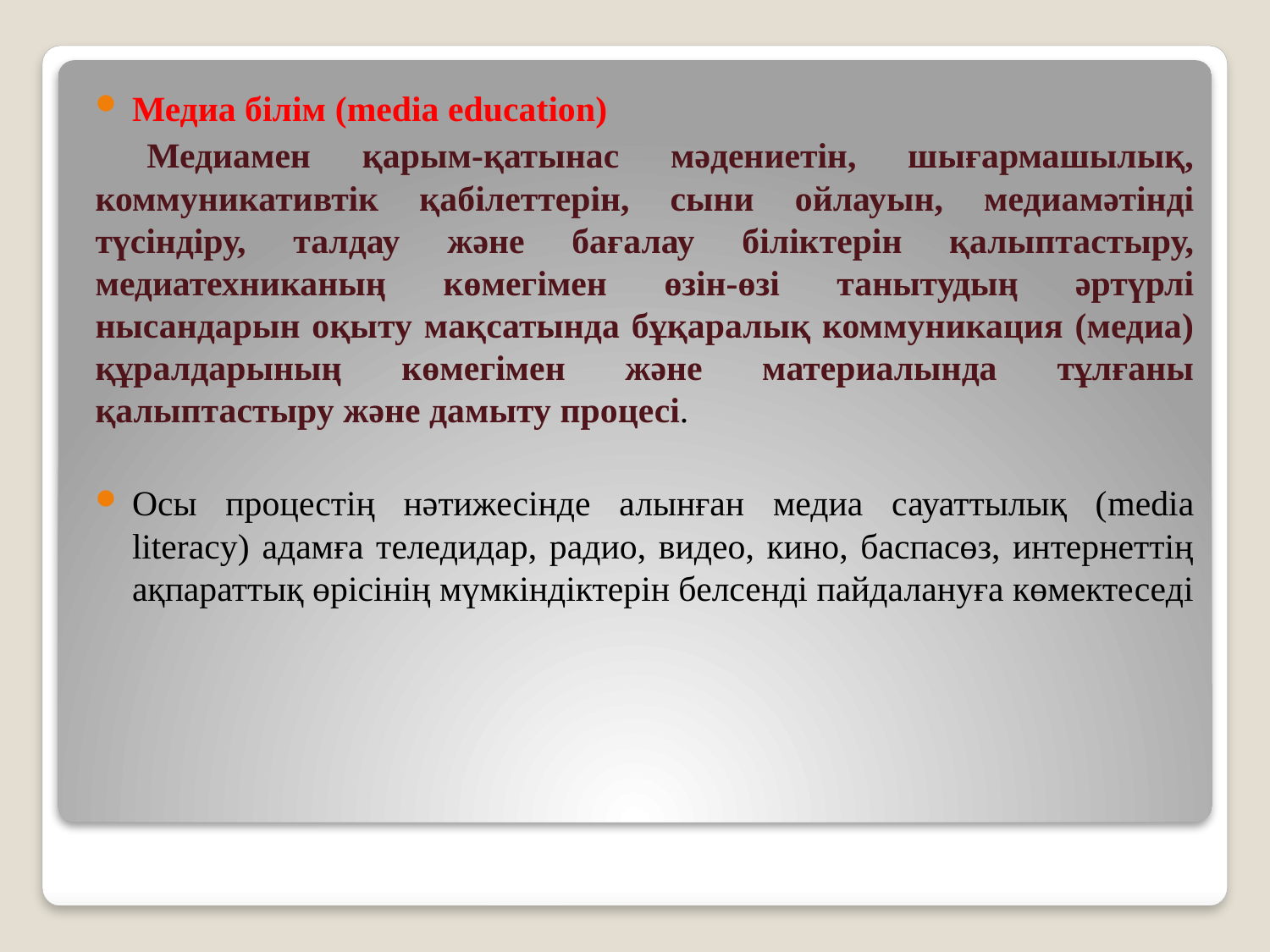

Медиа білім (media education)
 Медиамен қарым-қатынас мәдениетін, шығармашылық, коммуникативтік қабілеттерін, сыни ойлауын, медиамәтінді түсіндіру, талдау және бағалау біліктерін қалыптастыру, медиатехниканың көмегімен өзін-өзі танытудың әртүрлі нысандарын оқыту мақсатында бұқаралық коммуникация (медиа) құралдарының көмегімен және материалында тұлғаны қалыптастыру және дамыту процесі.

Осы процестің нәтижесінде алынған медиа сауаттылық (media literacy) адамға теледидар, радио, видео, кино, баспасөз, интернеттің ақпараттық өрісінің мүмкіндіктерін белсенді пайдалануға көмектеседі